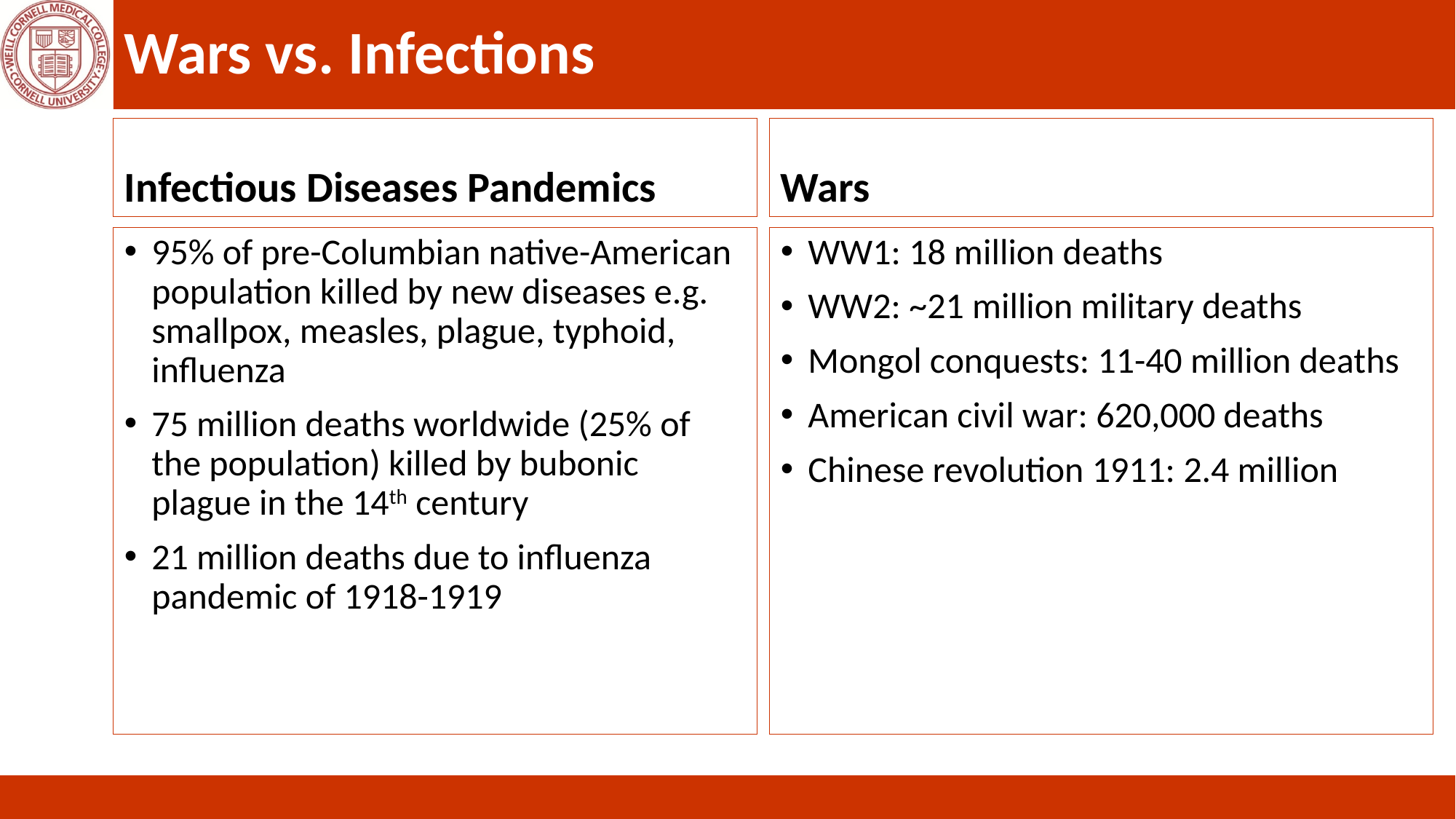

# Wars vs. Infections
Infectious Diseases Pandemics
Wars
95% of pre-Columbian native-American population killed by new diseases e.g. smallpox, measles, plague, typhoid, influenza
75 million deaths worldwide (25% of the population) killed by bubonic plague in the 14th century
21 million deaths due to influenza pandemic of 1918-1919
WW1: 18 million deaths
WW2: ~21 million military deaths
Mongol conquests: 11-40 million deaths
American civil war: 620,000 deaths
Chinese revolution 1911: 2.4 million